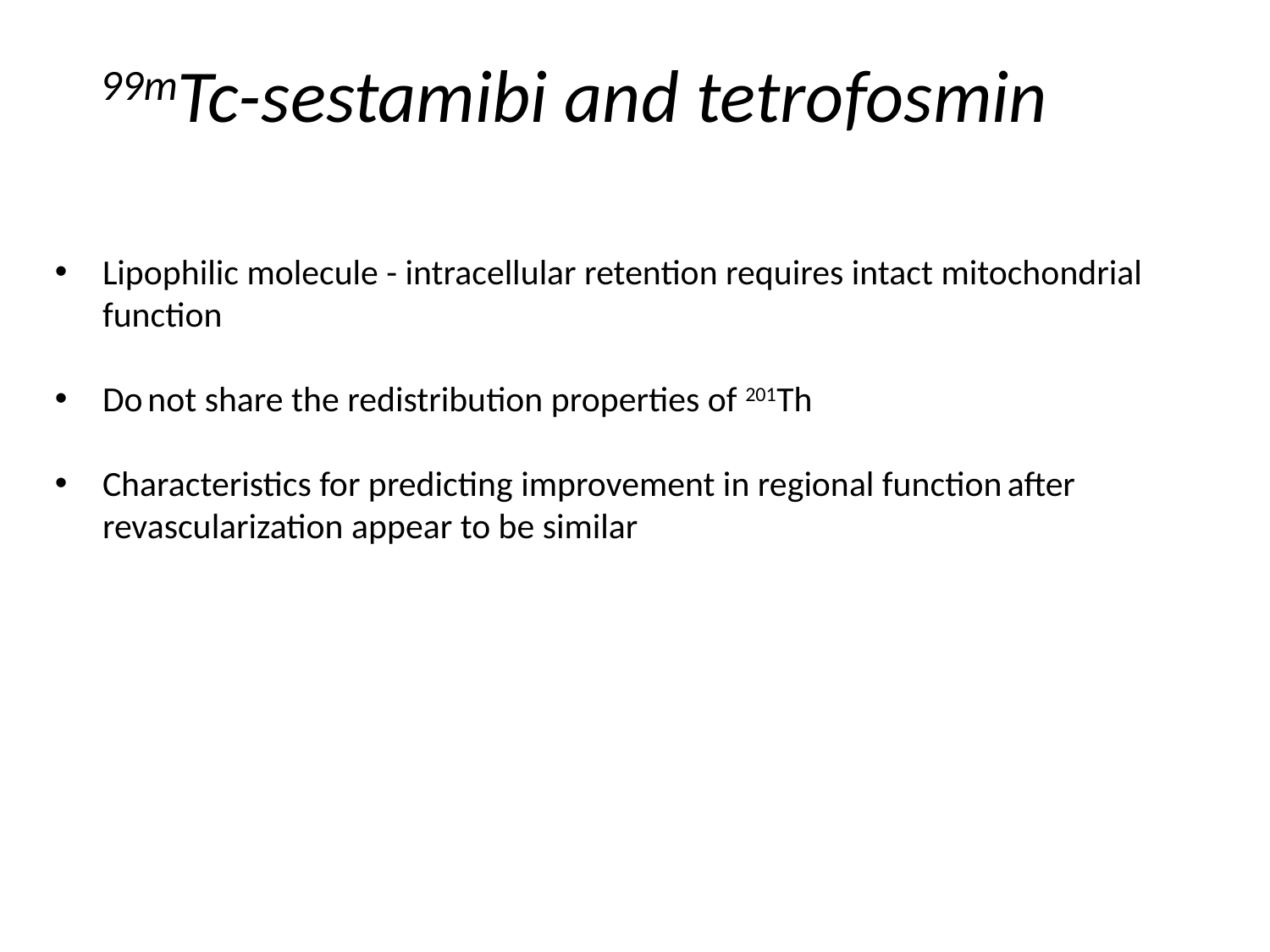

# 99mTc-sestamibi and tetrofosmin
Lipophilic molecule - intracellular retention requires intact mitochondrial function

Do not share the redistribution properties of 201Th

Characteristics for predicting improvement in regional function after revascularization appear to be similar